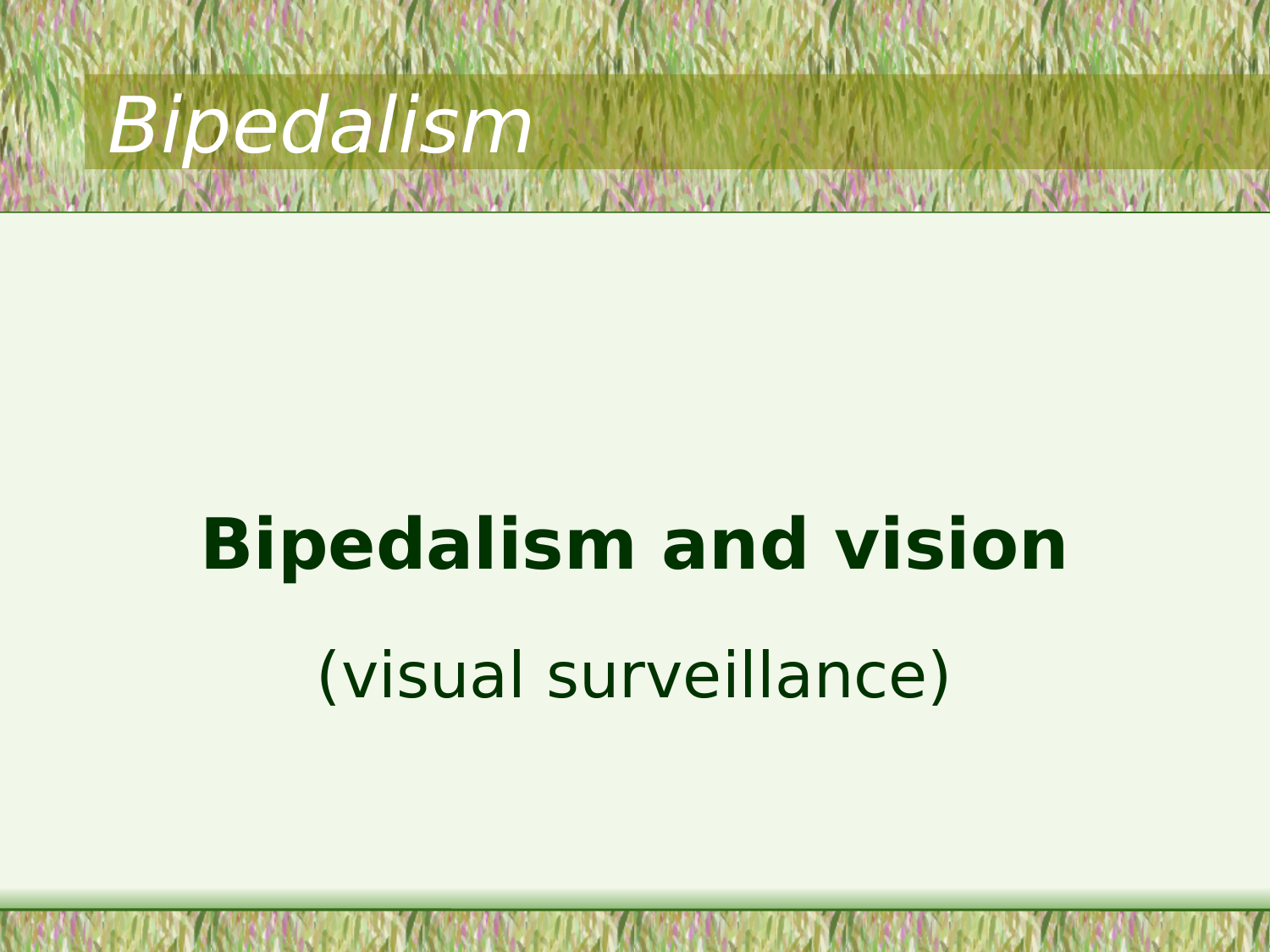

# Bipedalism
Bipedalism and vision
(visual surveillance)